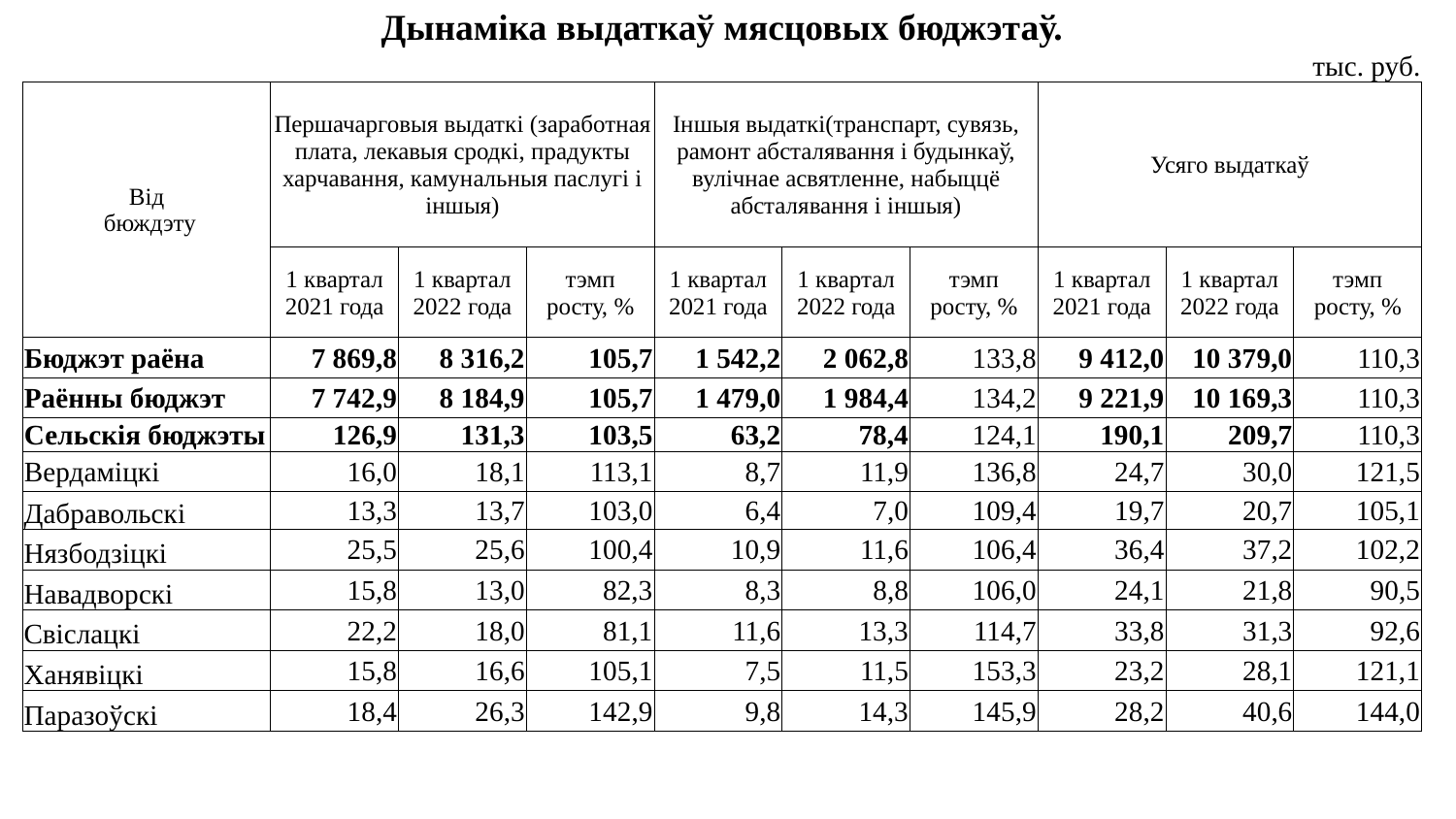

| Дынаміка выдаткаў мясцовых бюджэтаў. |  |  |  |  |  |  |  |  |  |
| --- | --- | --- | --- | --- | --- | --- | --- | --- | --- |
|  |  |  |  |  |  |  |  |  | тыс. руб. |
| Від бюждэту | Першачарговыя выдаткі (заработная плата, лекавыя сродкі, прадукты харчавання, камунальныя паслугі і іншыя) |  |  | Іншыя выдаткі(транспарт, сувязь, рамонт абсталявання і будынкаў, вулічнае асвятленне, набыццё абсталявання і іншыя) |  |  | Усяго выдаткаў |  |  |
|  | 1 квартал 2021 года | 1 квартал 2022 года | тэмп росту, % | 1 квартал 2021 года | 1 квартал 2022 года | тэмп росту, % | 1 квартал 2021 года | 1 квартал 2022 года | тэмп росту, % |
| Бюджэт раёна | 7 869,8 | 8 316,2 | 105,7 | 1 542,2 | 2 062,8 | 133,8 | 9 412,0 | 10 379,0 | 110,3 |
| Раённы бюджэт | 7 742,9 | 8 184,9 | 105,7 | 1 479,0 | 1 984,4 | 134,2 | 9 221,9 | 10 169,3 | 110,3 |
| Сельскія бюджэты | 126,9 | 131,3 | 103,5 | 63,2 | 78,4 | 124,1 | 190,1 | 209,7 | 110,3 |
| Вердаміцкі | 16,0 | 18,1 | 113,1 | 8,7 | 11,9 | 136,8 | 24,7 | 30,0 | 121,5 |
| Дабравольскі | 13,3 | 13,7 | 103,0 | 6,4 | 7,0 | 109,4 | 19,7 | 20,7 | 105,1 |
| Нязбодзіцкі | 25,5 | 25,6 | 100,4 | 10,9 | 11,6 | 106,4 | 36,4 | 37,2 | 102,2 |
| Навадворскі | 15,8 | 13,0 | 82,3 | 8,3 | 8,8 | 106,0 | 24,1 | 21,8 | 90,5 |
| Свіслацкі | 22,2 | 18,0 | 81,1 | 11,6 | 13,3 | 114,7 | 33,8 | 31,3 | 92,6 |
| Ханявіцкі | 15,8 | 16,6 | 105,1 | 7,5 | 11,5 | 153,3 | 23,2 | 28,1 | 121,1 |
| Паразоўскі | 18,4 | 26,3 | 142,9 | 9,8 | 14,3 | 145,9 | 28,2 | 40,6 | 144,0 |